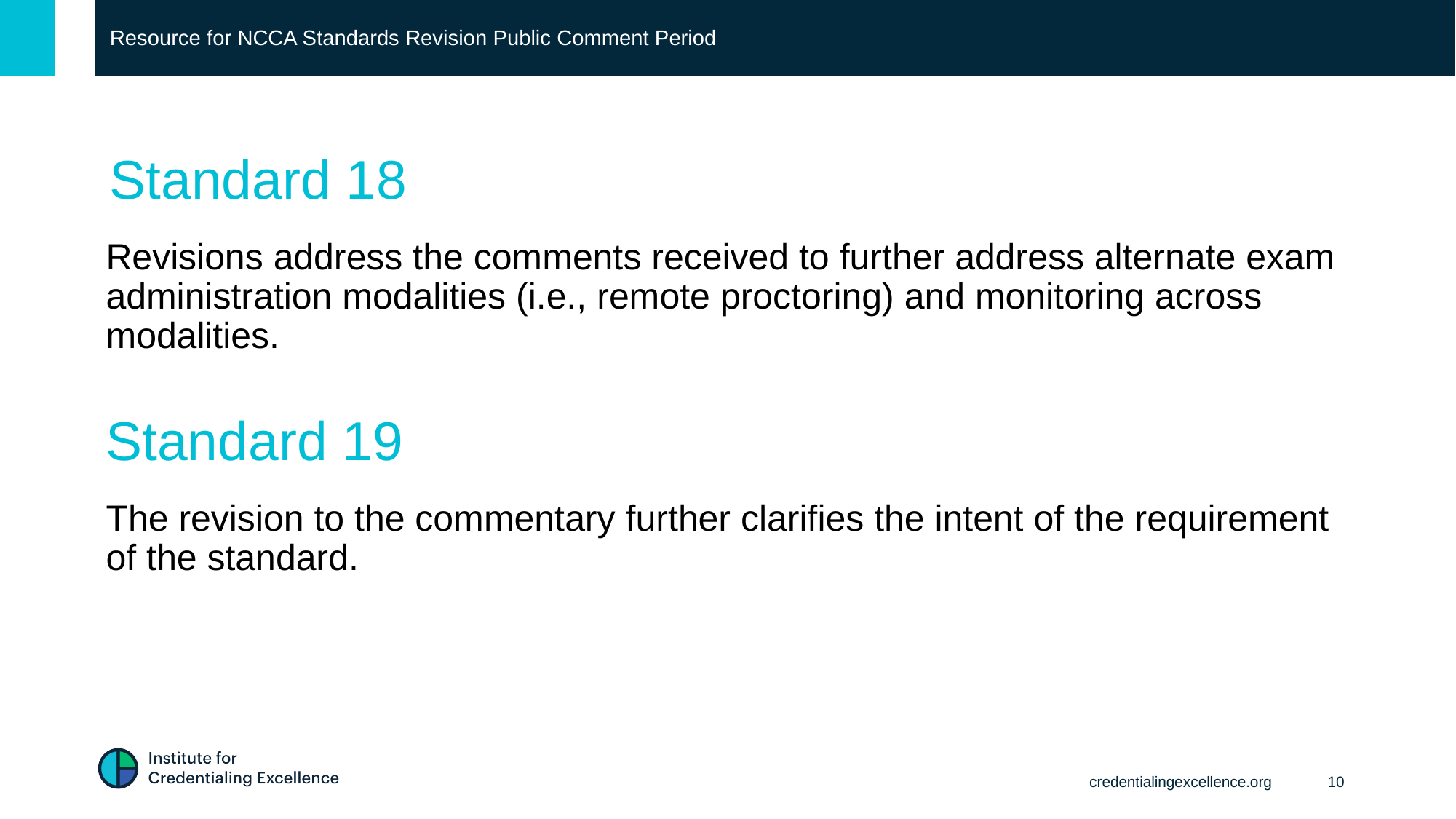

Resource for NCCA Standards Revision Public Comment Period
# Standard 18
Revisions address the comments received to further address alternate exam administration modalities (i.e., remote proctoring) and monitoring across modalities.

Standard 19
The revision to the commentary further clarifies the intent of the requirement of the standard.
credentialingexcellence.org
10